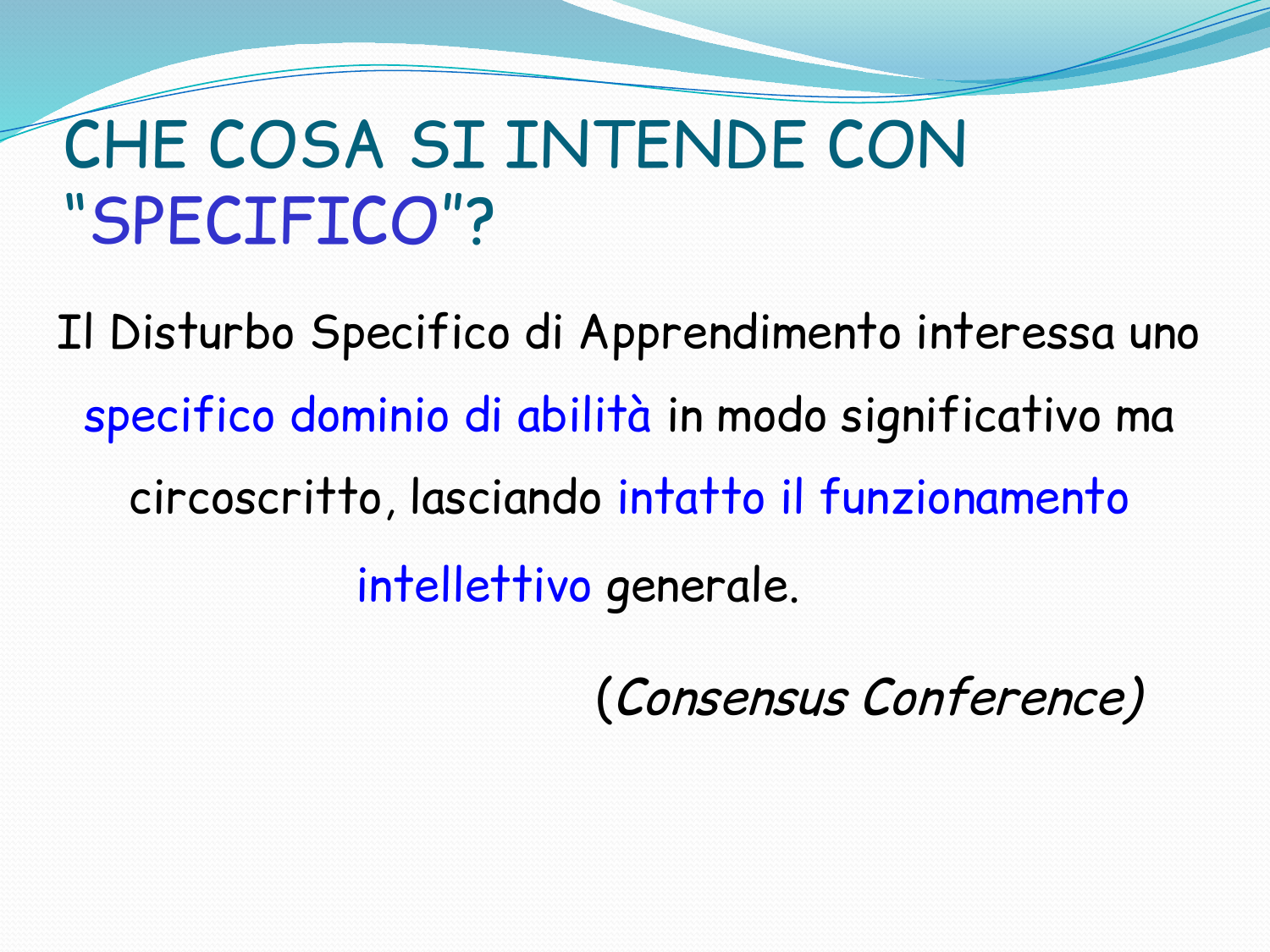

# CHE COSA SI INTENDE CON “SPECIFICO”?
Il Disturbo Specifico di Apprendimento interessa uno specifico dominio di abilità in modo significativo ma circoscritto, lasciando intatto il funzionamento intellettivo generale.
                                     (Consensus Conference)